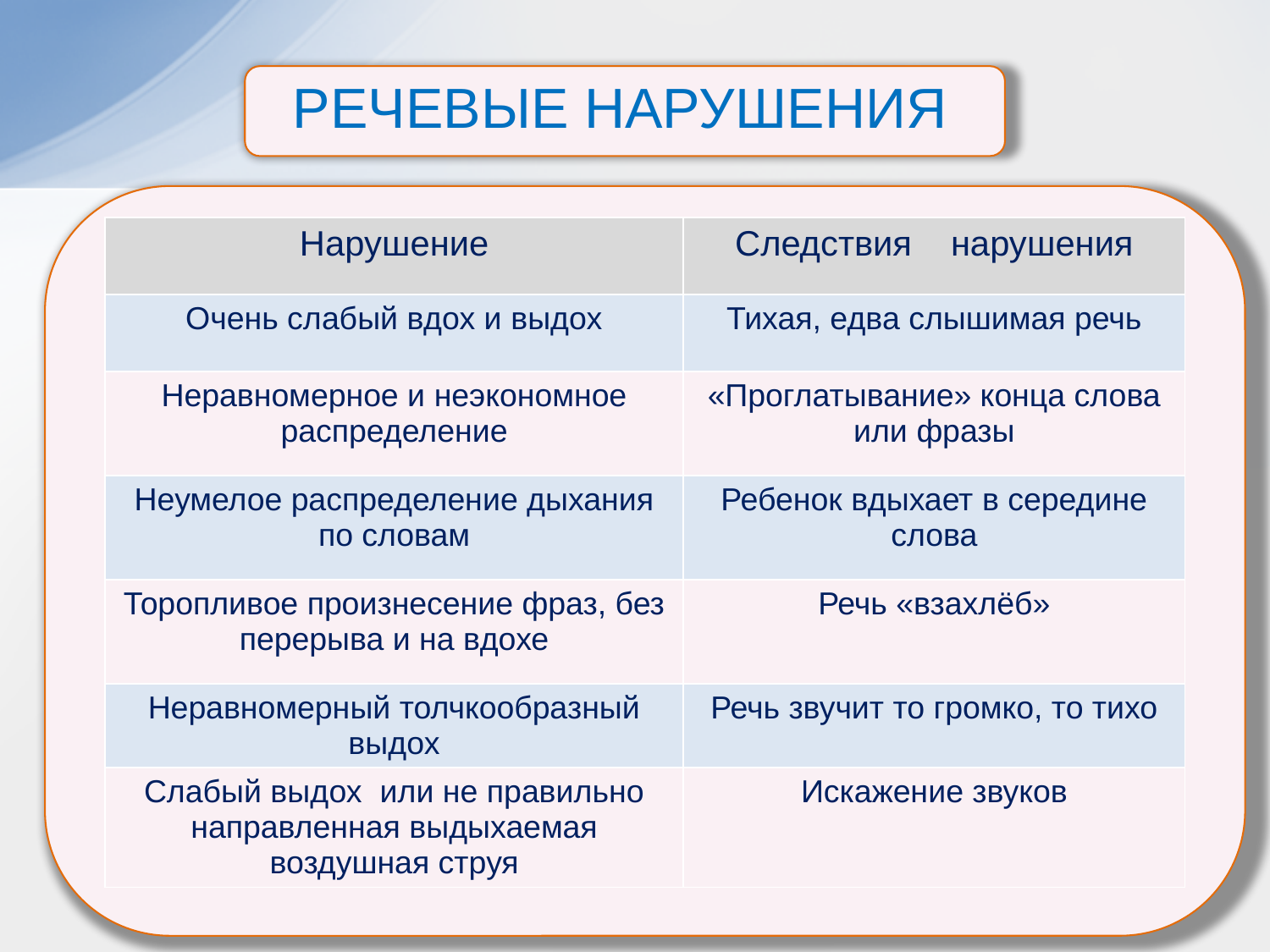

# РЕЧЕВЫЕ НАРУШЕНИЯ

| Нарушение | Следствия нарушения |
| --- | --- |
| Очень слабый вдох и выдох | Тихая, едва слышимая речь |
| Неравномерное и неэкономное распределение | «Проглатывание» конца слова или фразы |
| Неумелое распределение дыхания по словам | Ребенок вдыхает в середине слова |
| Торопливое произнесение фраз, без перерыва и на вдохе | Речь «взахлёб» |
| Неравномерный толчкообразный выдох | Речь звучит то громко, то тихо |
| Слабый выдох или не правильно направленная выдыхаемая воздушная струя | Искажение звуков |